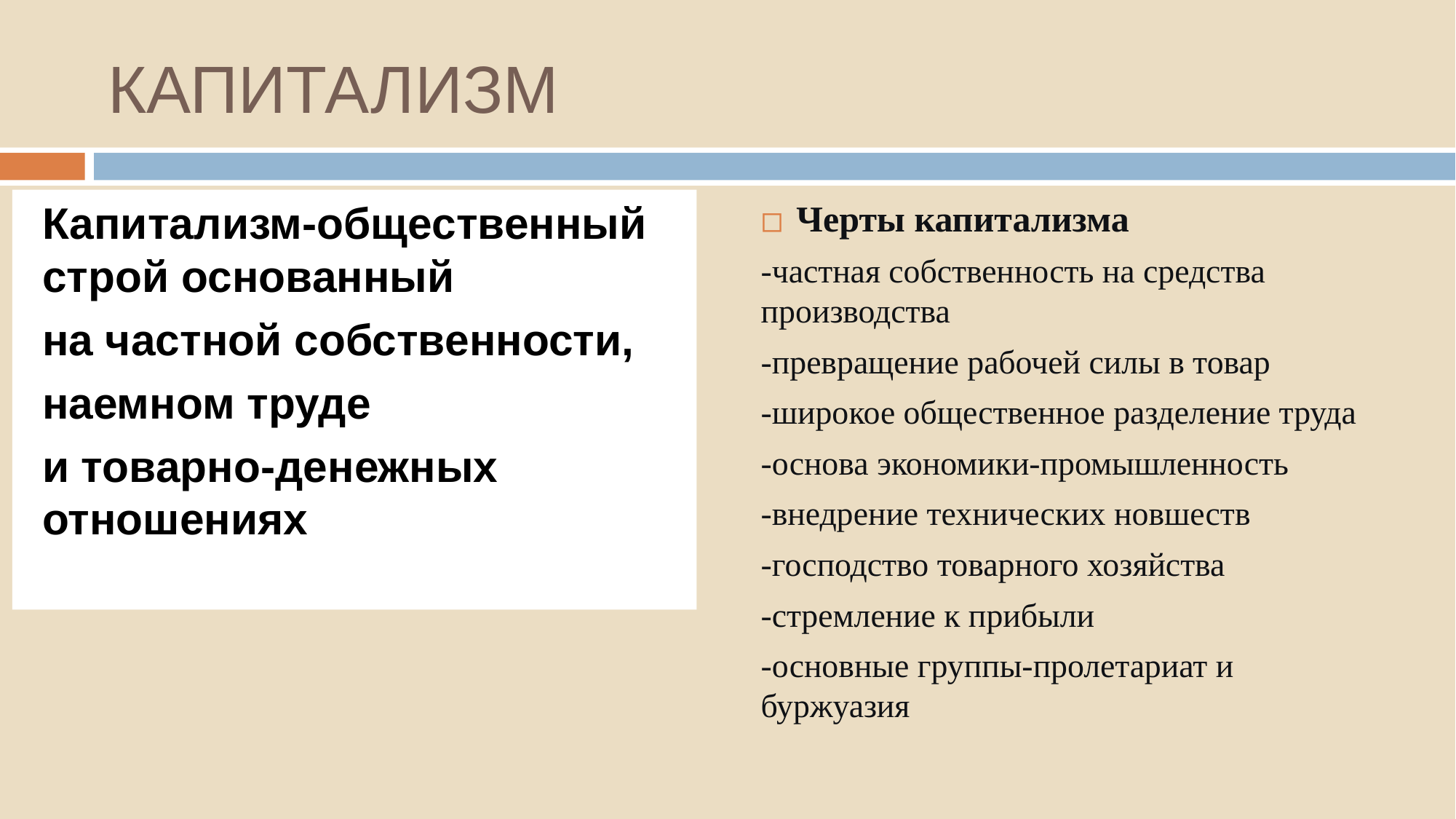

# КАПИТАЛИЗМ
Капитализм-общественный строй основанный
на частной собственности,
наемном труде
и товарно-денежных отношениях
Черты капитализма
-частная собственность на средства производства
-превращение рабочей силы в товар
-широкое общественное разделение труда
-основа экономики-промышленность
-внедрение технических новшеств
-господство товарного хозяйства
-стремление к прибыли
-основные группы-пролетариат и буржуазия